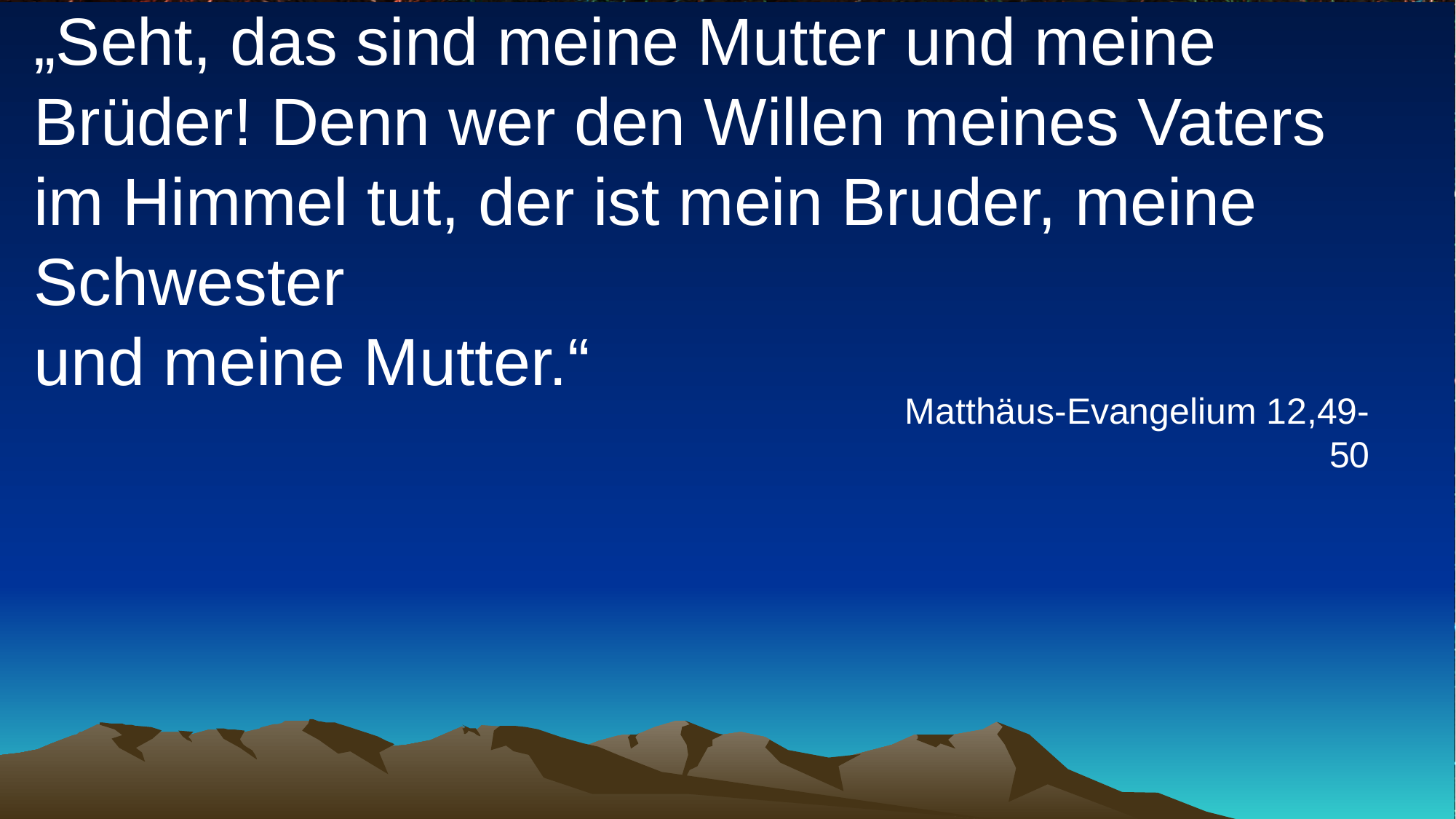

# „Seht, das sind meine Mutter und meine Brüder! Denn wer den Willen meines Vaters im Himmel tut, der ist mein Bruder, meine Schwester und meine Mutter.“
Matthäus-Evangelium 12,49-50